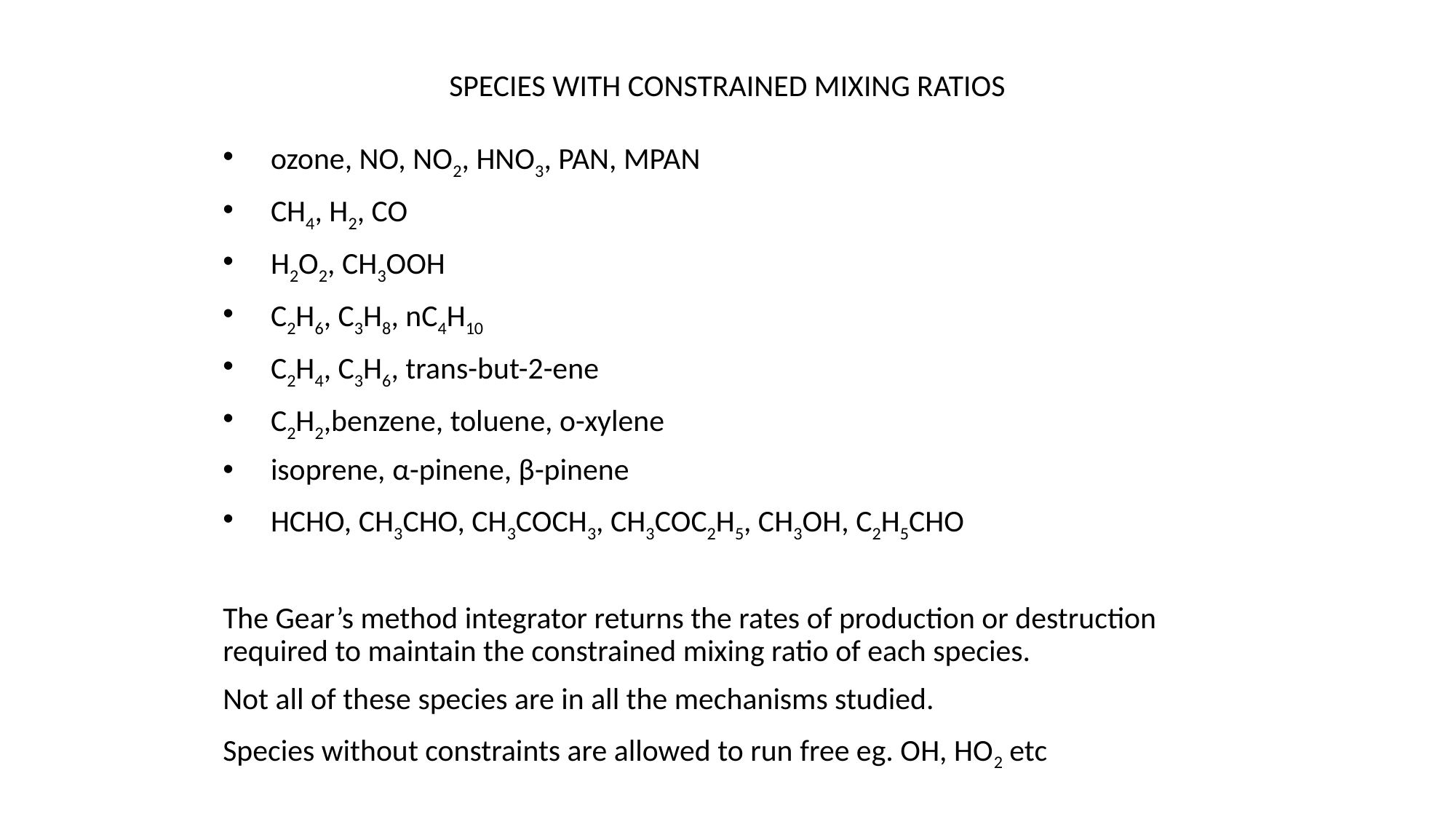

# SPECIES WITH CONSTRAINED MIXING RATIOS
 ozone, NO, NO2, HNO3, PAN, MPAN
 CH4, H2, CO
 H2O2, CH3OOH
 C2H6, C3H8, nC4H10
 C2H4, C3H6, trans-but-2-ene
 C2H2,benzene, toluene, o-xylene
 isoprene, α-pinene, β-pinene
 HCHO, CH3CHO, CH3COCH3, CH3COC2H5, CH3OH, C2H5CHO

The Gear’s method integrator returns the rates of production or destruction required to maintain the constrained mixing ratio of each species.
Not all of these species are in all the mechanisms studied.
Species without constraints are allowed to run free eg. OH, HO2 etc